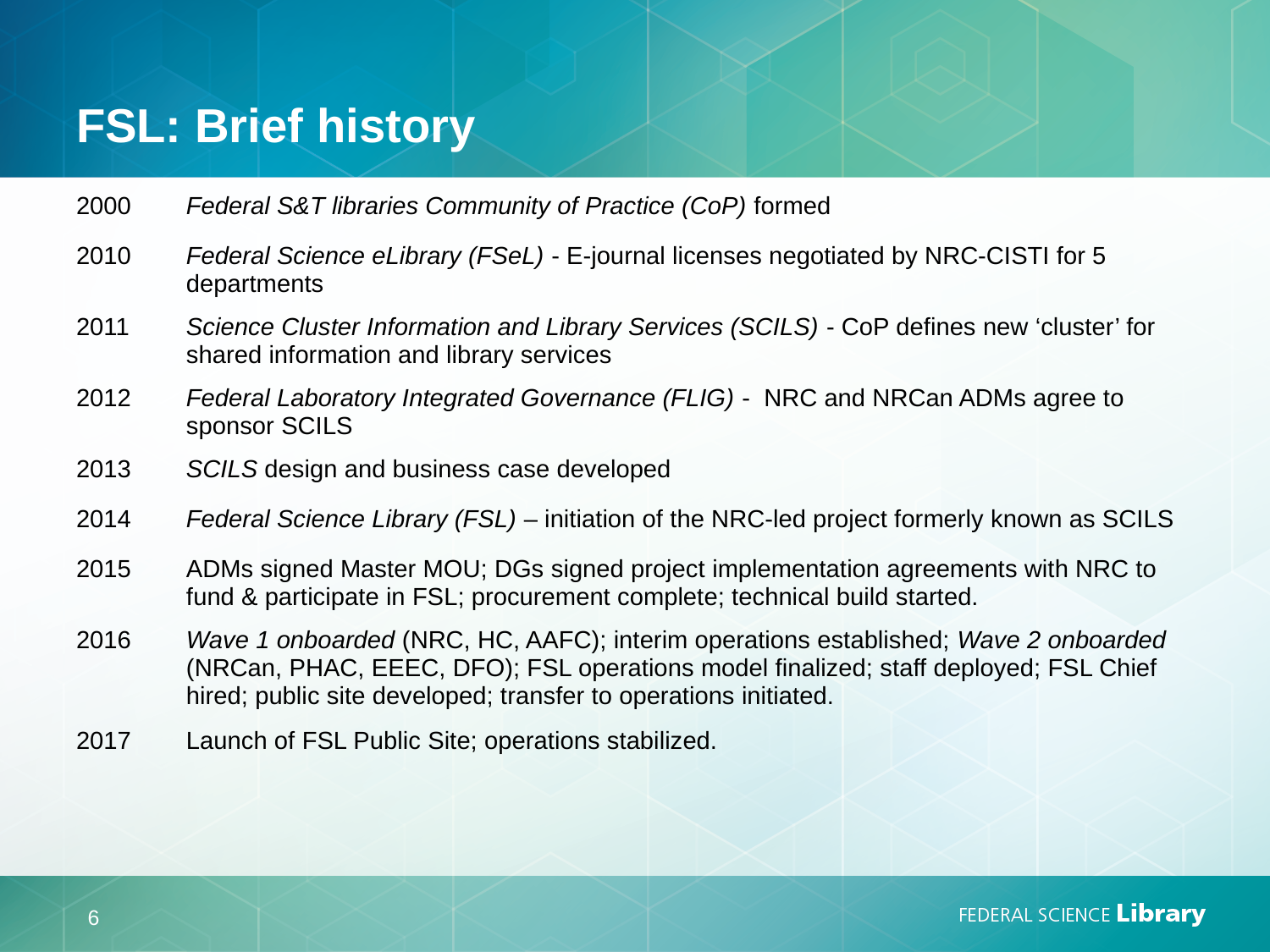

# FSL: Brief history
| 2000 | Federal S&T libraries Community of Practice (CoP) formed |
| --- | --- |
| 2010 | Federal Science eLibrary (FSeL) - E-journal licenses negotiated by NRC-CISTI for 5 departments |
| 2011 | Science Cluster Information and Library Services (SCILS) - CoP defines new ‘cluster’ for shared information and library services |
| 2012 | Federal Laboratory Integrated Governance (FLIG) - NRC and NRCan ADMs agree to sponsor SCILS |
| 2013 | SCILS design and business case developed |
| 2014 | Federal Science Library (FSL) – initiation of the NRC-led project formerly known as SCILS |
| 2015 | ADMs signed Master MOU; DGs signed project implementation agreements with NRC to fund & participate in FSL; procurement complete; technical build started. |
| 2016 | Wave 1 onboarded (NRC, HC, AAFC); interim operations established; Wave 2 onboarded (NRCan, PHAC, EEEC, DFO); FSL operations model finalized; staff deployed; FSL Chief hired; public site developed; transfer to operations initiated. |
| 2017 | Launch of FSL Public Site; operations stabilized. |
6